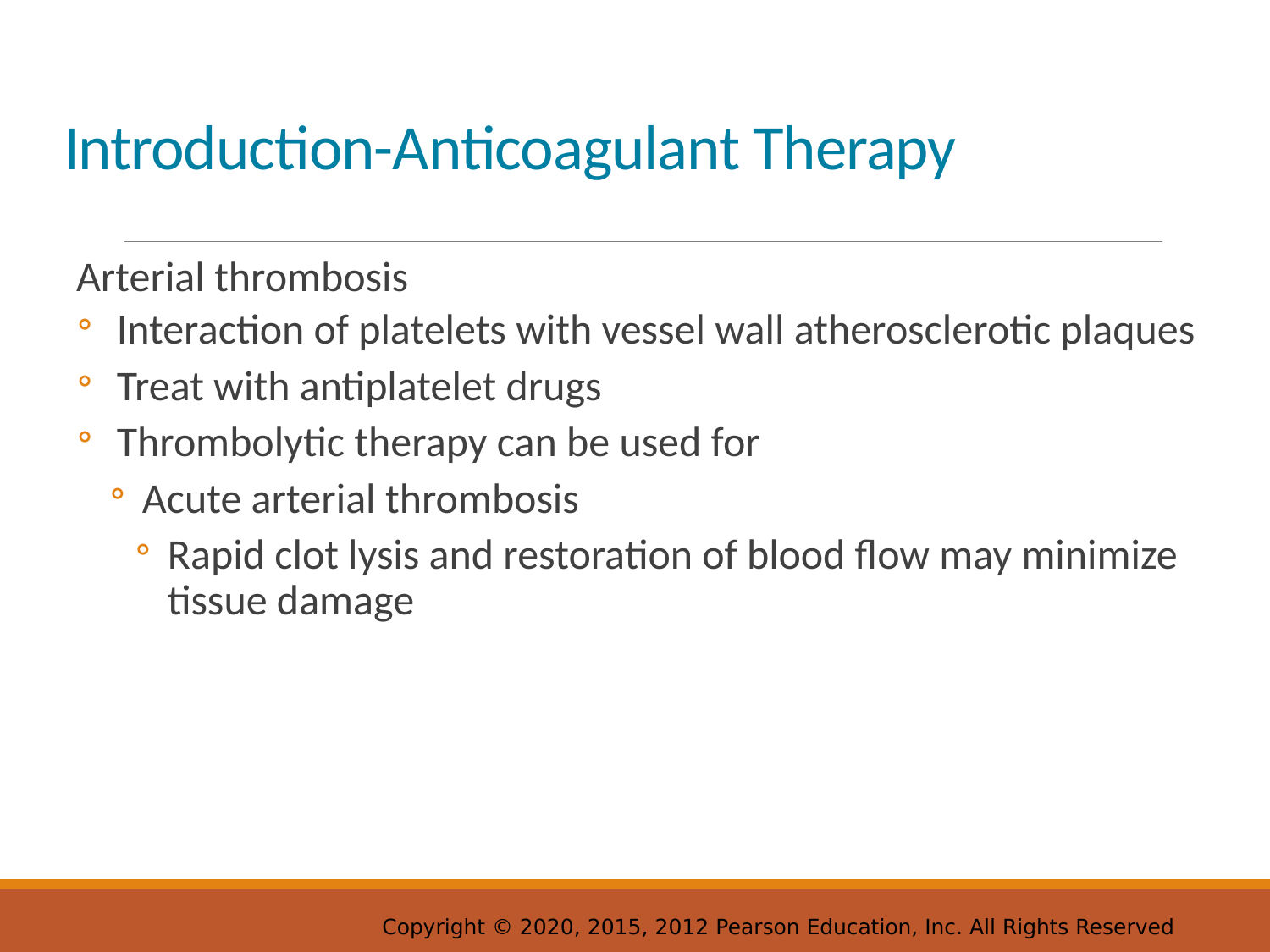

# Introduction-Anticoagulant Therapy
Arterial thrombosis
Interaction of platelets with vessel wall atherosclerotic plaques
Treat with antiplatelet drugs
Thrombolytic therapy can be used for
Acute arterial thrombosis
Rapid clot lysis and restoration of blood flow may minimize tissue damage